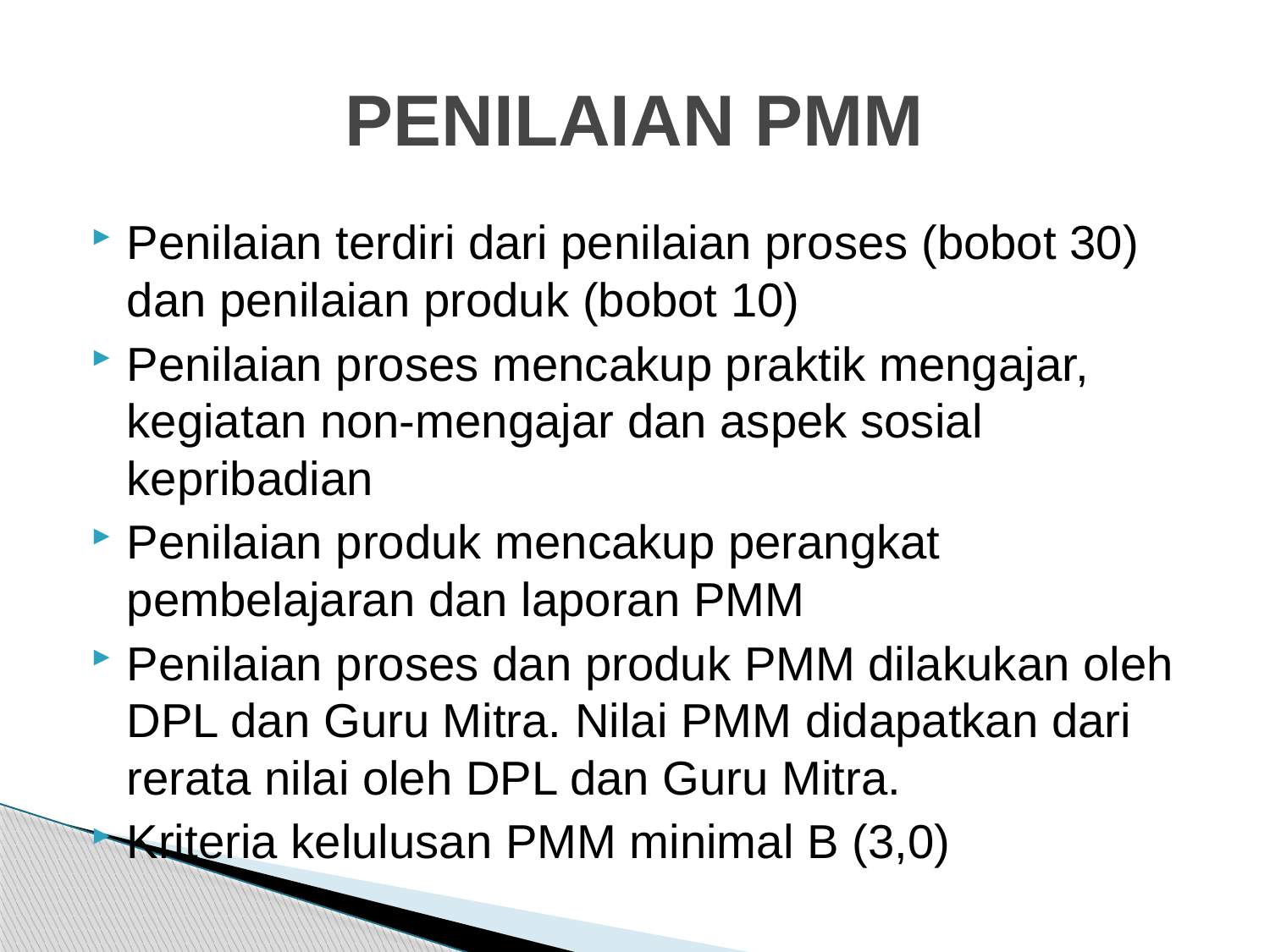

# PENILAIAN PMM
Penilaian terdiri dari penilaian proses (bobot 30) dan penilaian produk (bobot 10)
Penilaian proses mencakup praktik mengajar, kegiatan non-mengajar dan aspek sosial kepribadian
Penilaian produk mencakup perangkat pembelajaran dan laporan PMM
Penilaian proses dan produk PMM dilakukan oleh DPL dan Guru Mitra. Nilai PMM didapatkan dari rerata nilai oleh DPL dan Guru Mitra.
Kriteria kelulusan PMM minimal B (3,0)